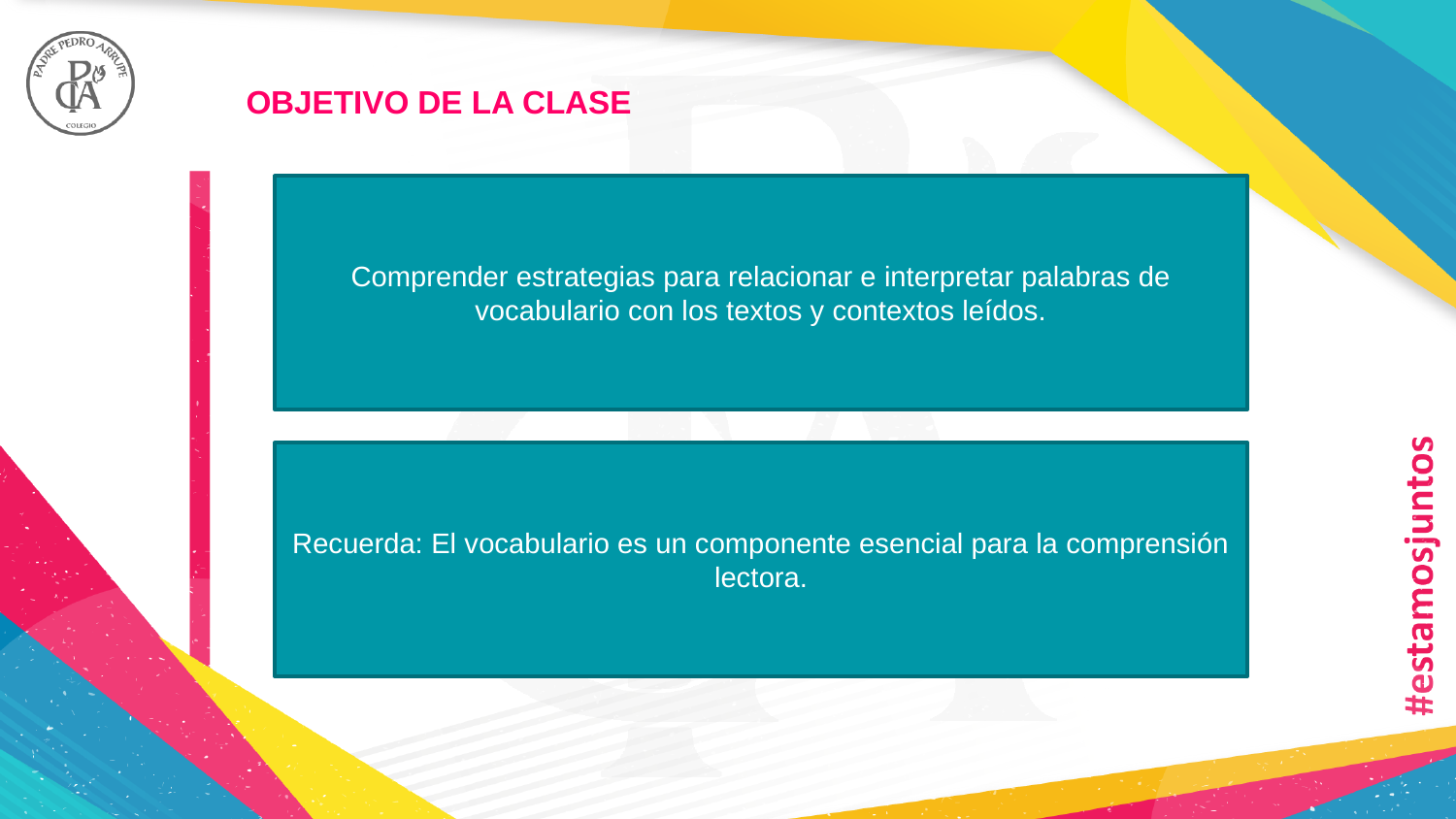

OBJETIVO DE LA CLASE
Comprender estrategias para relacionar e interpretar palabras de vocabulario con los textos y contextos leídos.
Recuerda: El vocabulario es un componente esencial para la comprensión lectora.